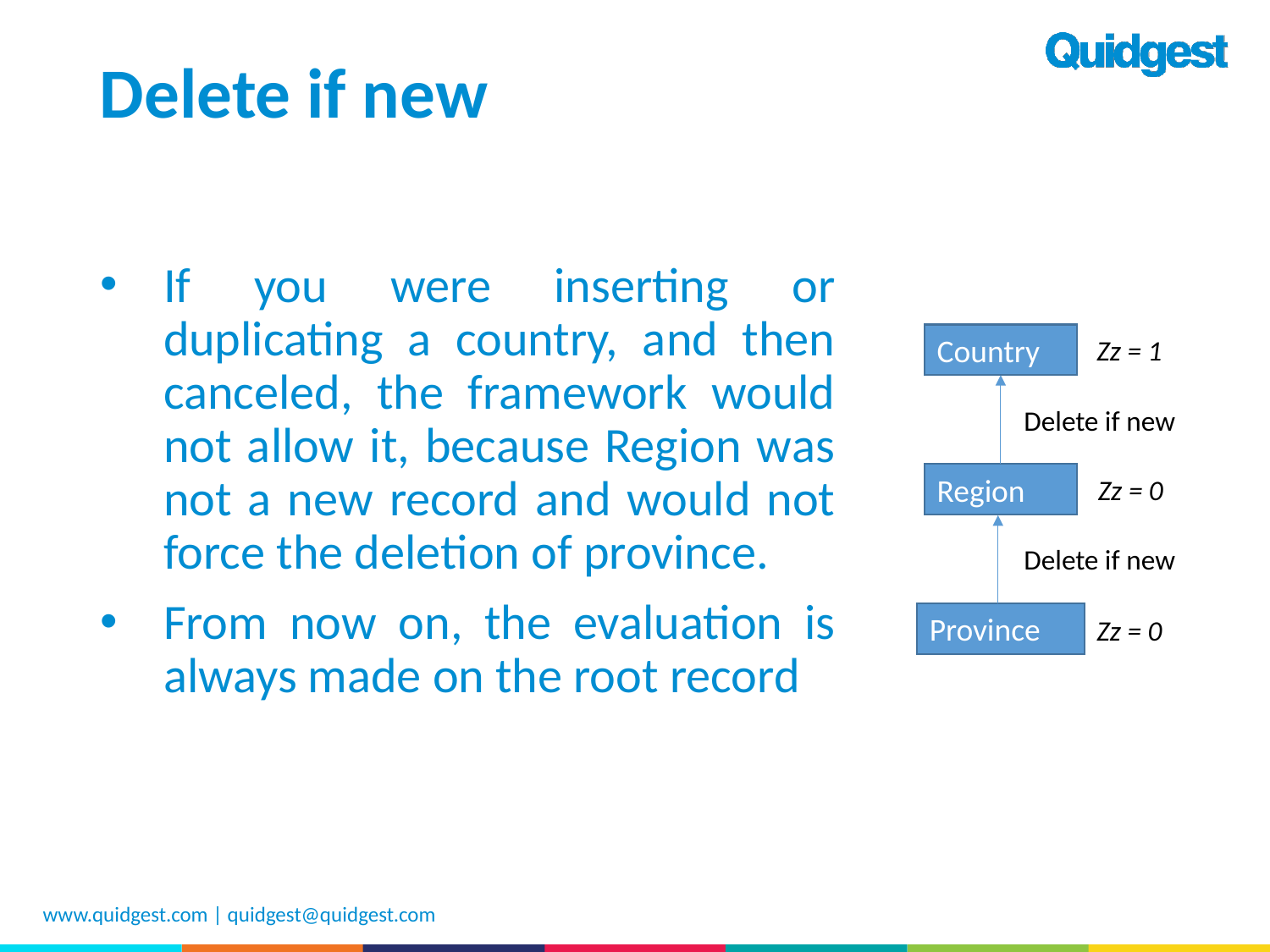

# Delete if new
If you were inserting or duplicating a country, and then canceled, the framework would not allow it, because Region was not a new record and would not force the deletion of province.
From now on, the evaluation is always made on the root record

Country
Zz = 1
Delete if new
Region
Zz = 0
Delete if new
Province
Zz = 0